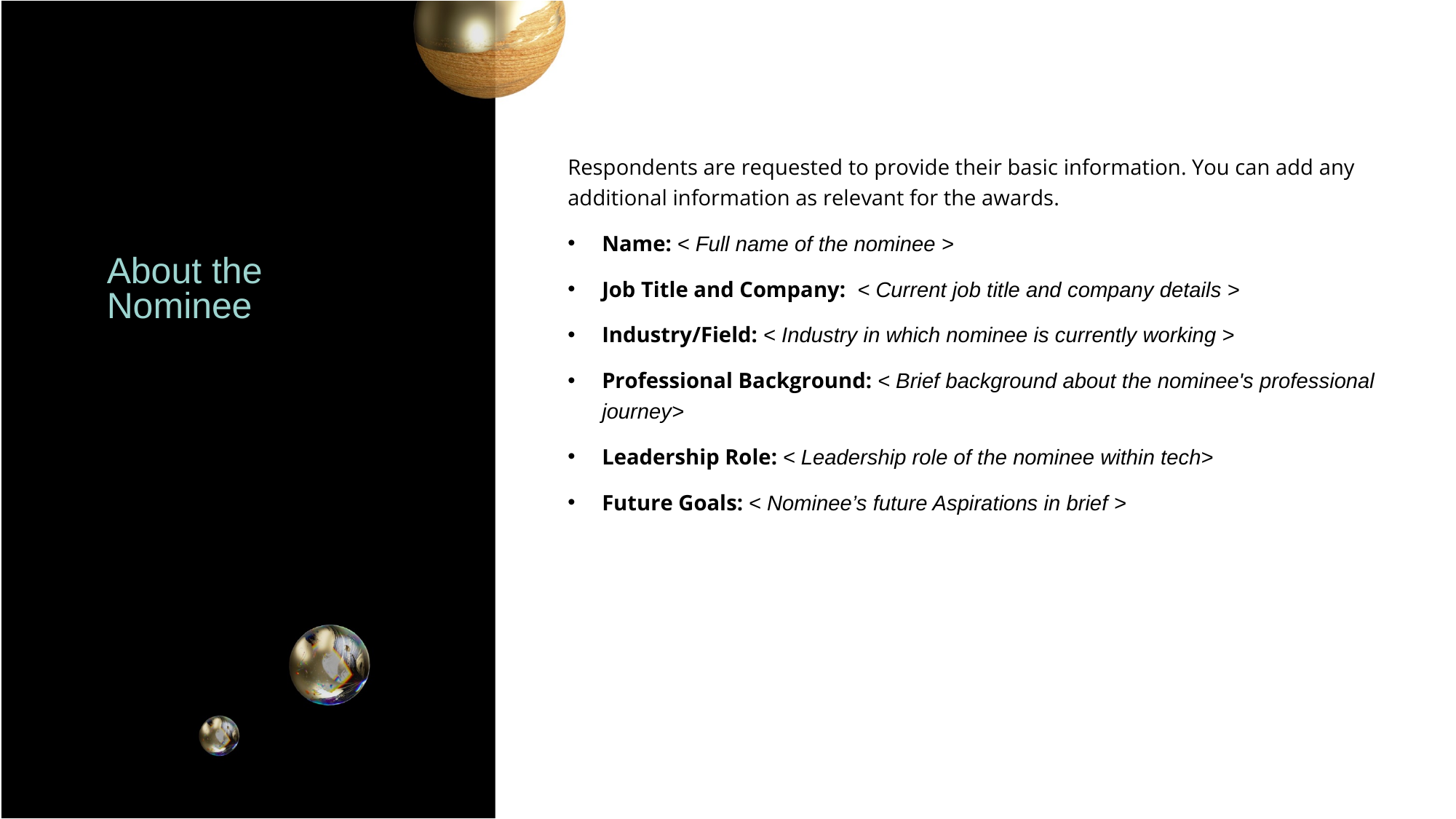

Respondents are requested to provide their basic information. You can add any additional information as relevant for the awards.
Name: < Full name of the nominee >
Job Title and Company:  < Current job title and company details >
Industry/Field: < Industry in which nominee is currently working >
Professional Background: < Brief background about the nominee's professional journey>
Leadership Role: < Leadership role of the nominee within tech>
Future Goals: < Nominee’s future Aspirations in brief >

About the Nominee